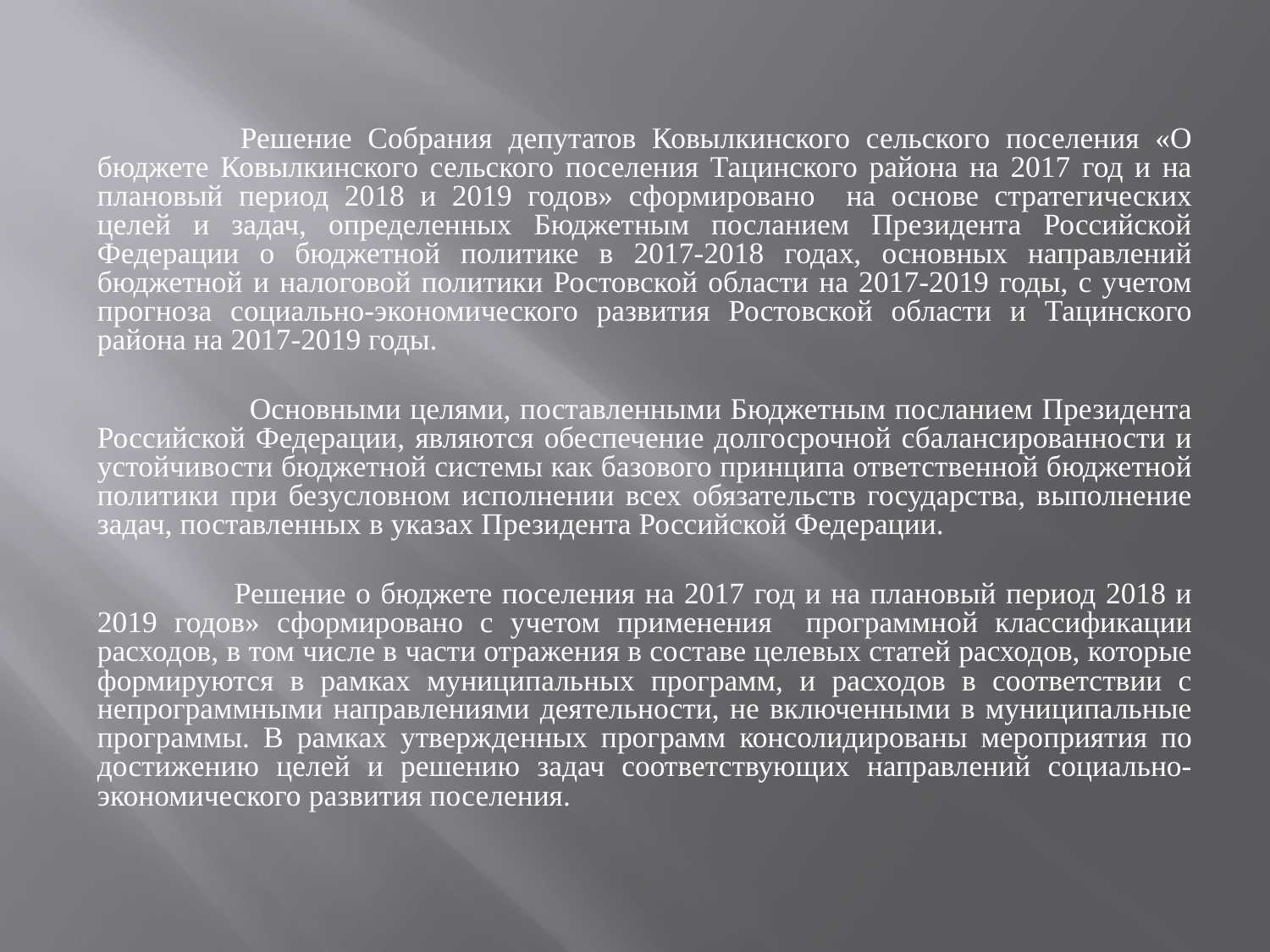

Решение Собрания депутатов Ковылкинского сельского поселения «О бюджете Ковылкинского сельского поселения Тацинского района на 2017 год и на плановый период 2018 и 2019 годов» сформировано  на основе стратегических целей и задач, определенных Бюджетным посланием Президента Российской Федерации о бюджетной политике в 2017-2018 годах, основных направлений бюджетной и налоговой политики Ростовской области на 2017-2019 годы, с учетом прогноза социально-экономического развития Ростовской области и Тацинского района на 2017-2019 годы.

                 Основными целями, поставленными Бюджетным посланием Президента Российской Федерации, являются обеспечение долгосрочной сбалансированности и устойчивости бюджетной системы как базового принципа ответственной бюджетной политики при безусловном исполнении всех обязательств государства, выполнение задач, поставленных в указах Президента Российской Федерации.

	 Решение о бюджете поселения на 2017 год и на плановый период 2018 и 2019 годов» сформировано с учетом применения  программной классификации расходов, в том числе в части отражения в составе целевых статей расходов, которые формируются в рамках муниципальных программ, и расходов в соответствии с непрограммными направлениями деятельности, не включенными в муниципальные программы. В рамках утвержденных программ консолидированы мероприятия по достижению целей и решению задач соответствующих направлений социально-экономического развития поселения.